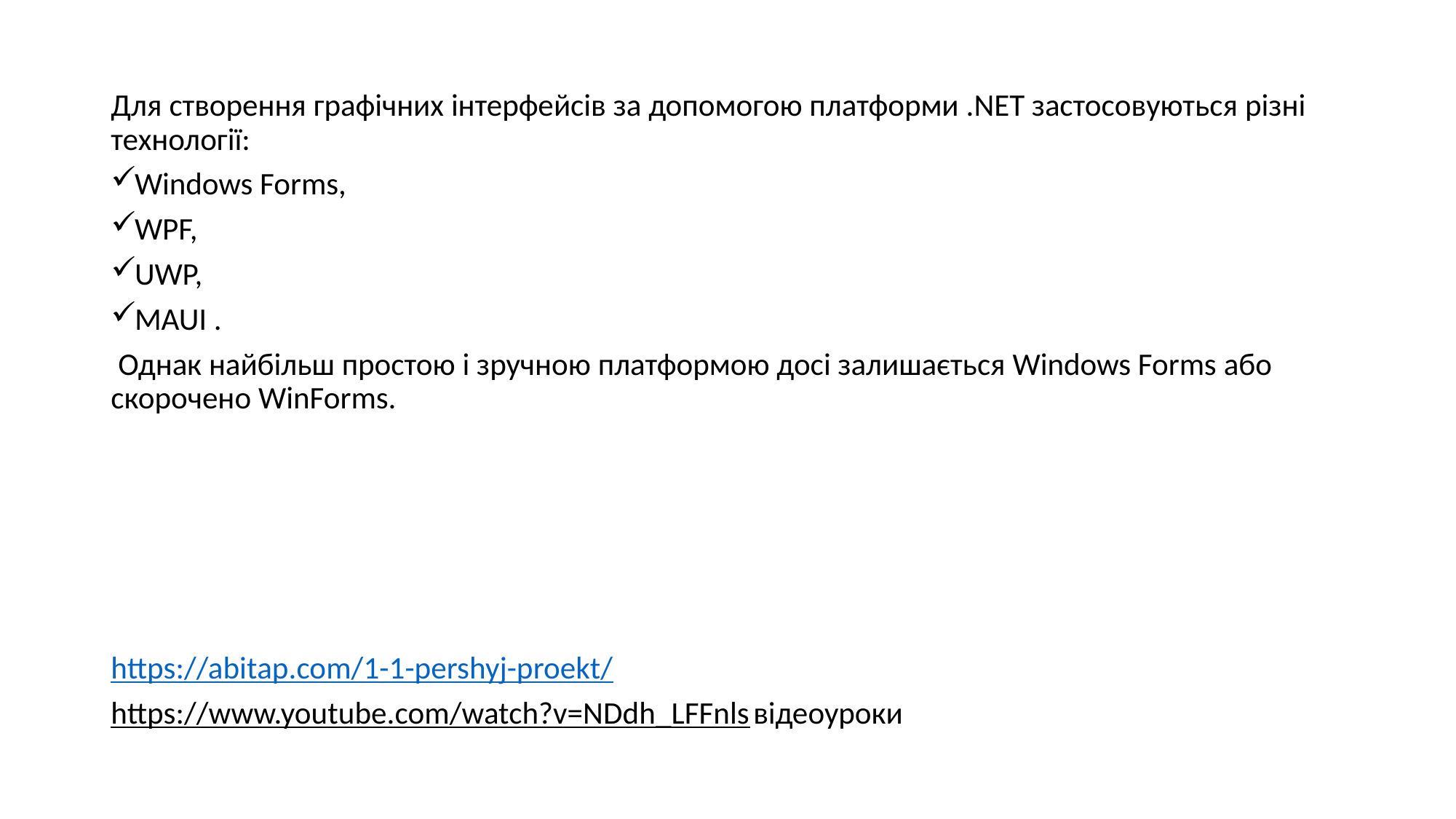

Для створення графічних інтерфейсів за допомогою платформи .NET застосовуються різні технології:
Windows Forms,
WPF,
UWP,
MAUI .
 Однак найбільш простою і зручною платформою досі залишається Windows Forms або скорочено WinForms.

https://abitap.com/1-1-pershyj-proekt/
https://www.youtube.com/watch?v=NDdh_LFFnls відеоуроки